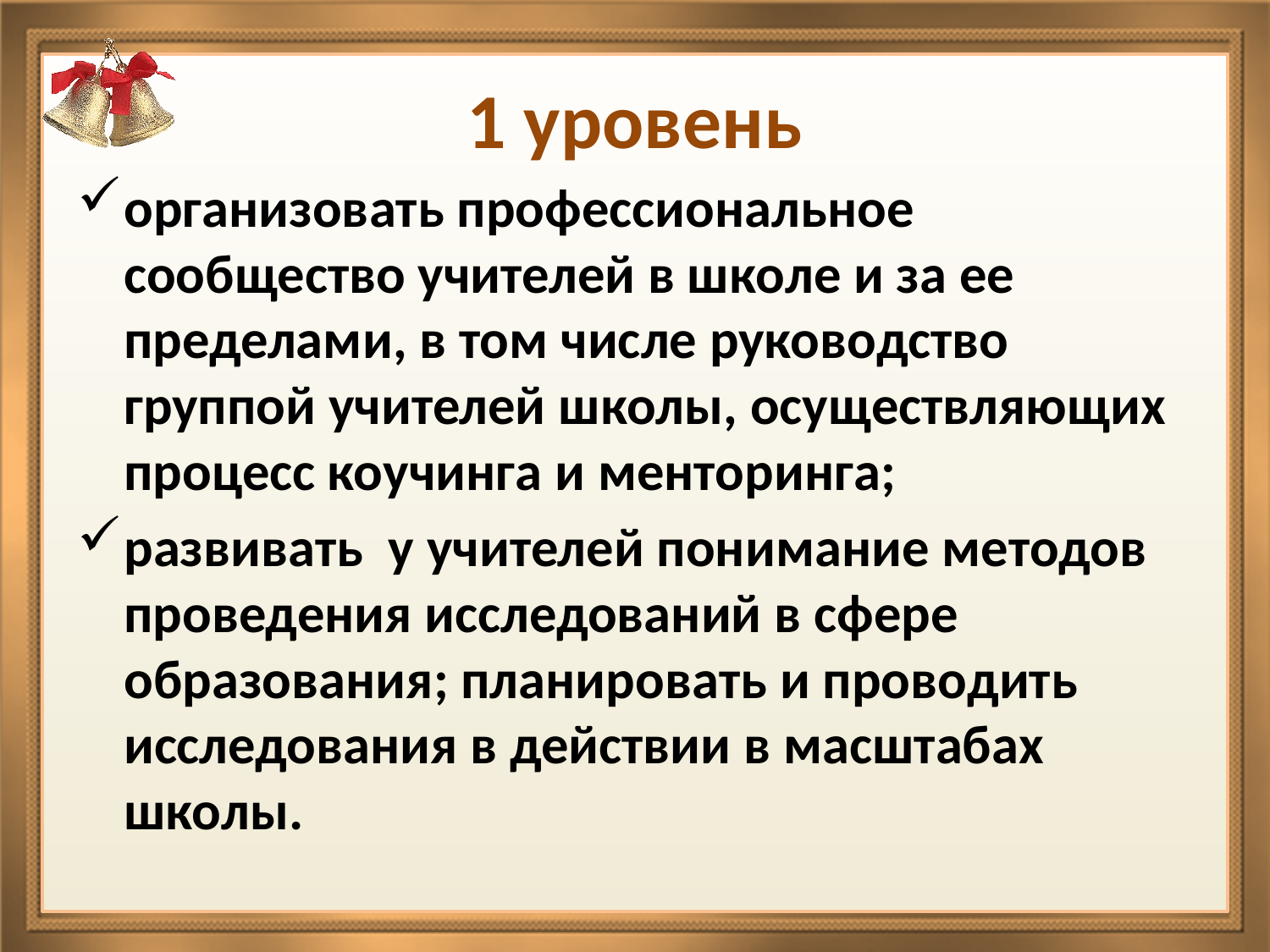

# 1 уровень
организовать профессиональное сообщество учителей в школе и за ее пределами, в том числе руководство группой учителей школы, осуществляющих процесс коучинга и менторинга;
развивать  у учителей понимание методов проведения исследований в сфере образования; планировать и проводить исследования в действии в масштабах школы.